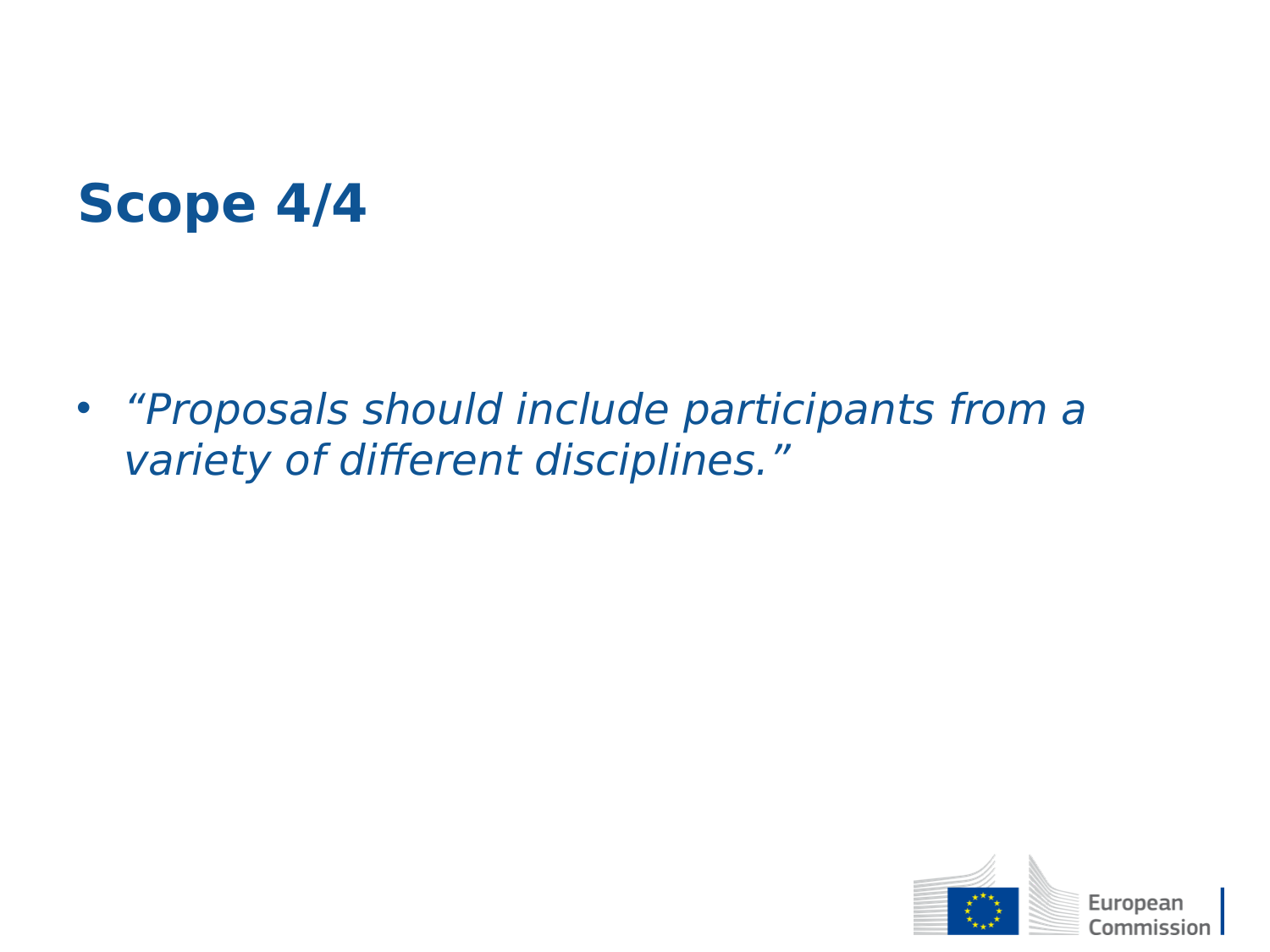

# Scope 4/4

“Proposals should include participants from a variety of different disciplines.”